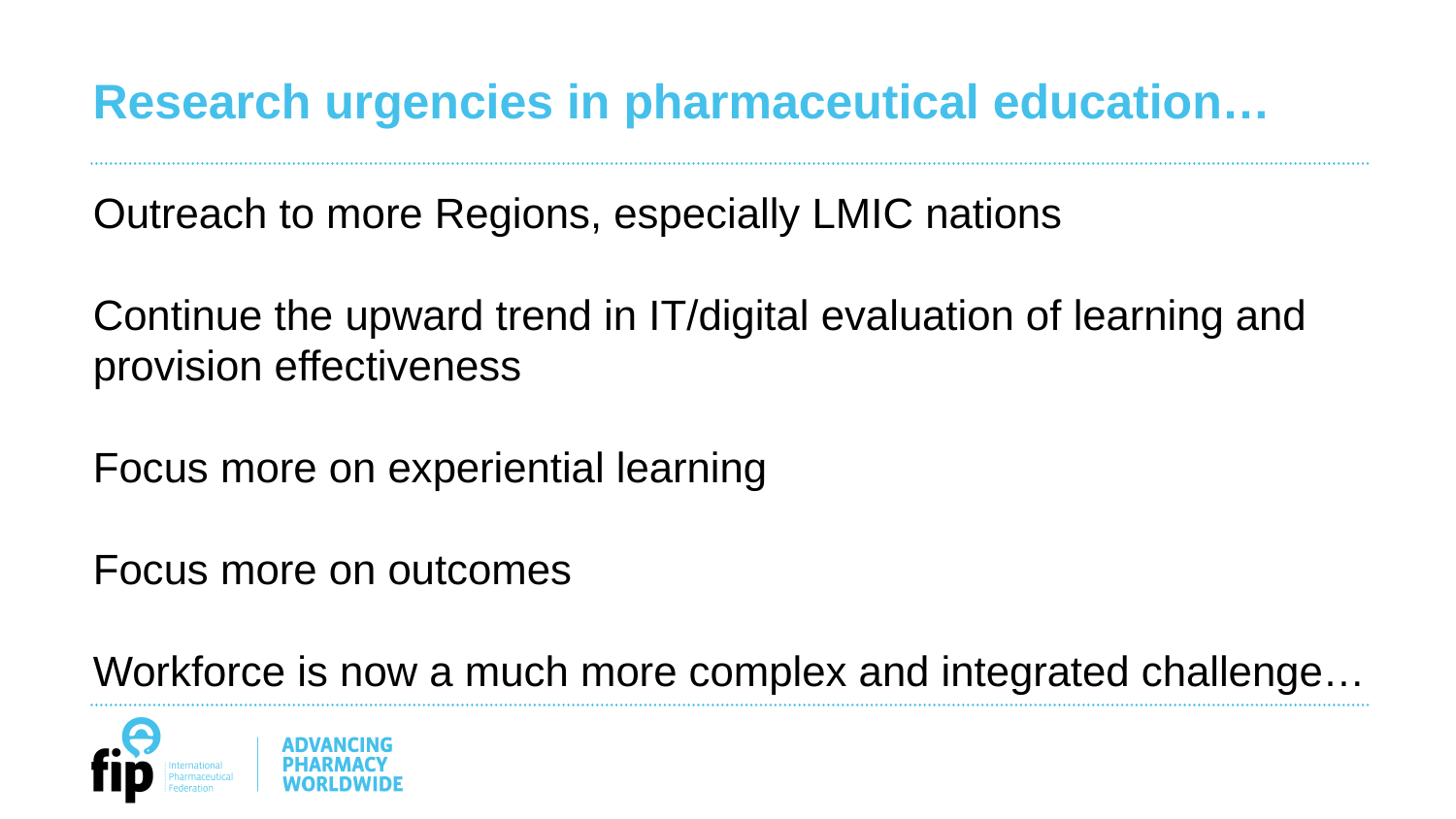

Research urgencies in pharmaceutical education…
Outreach to more Regions, especially LMIC nations

Continue the upward trend in IT/digital evaluation of learning and provision effectiveness

Focus more on experiential learning

Focus more on outcomes

Workforce is now a much more complex and integrated challenge…